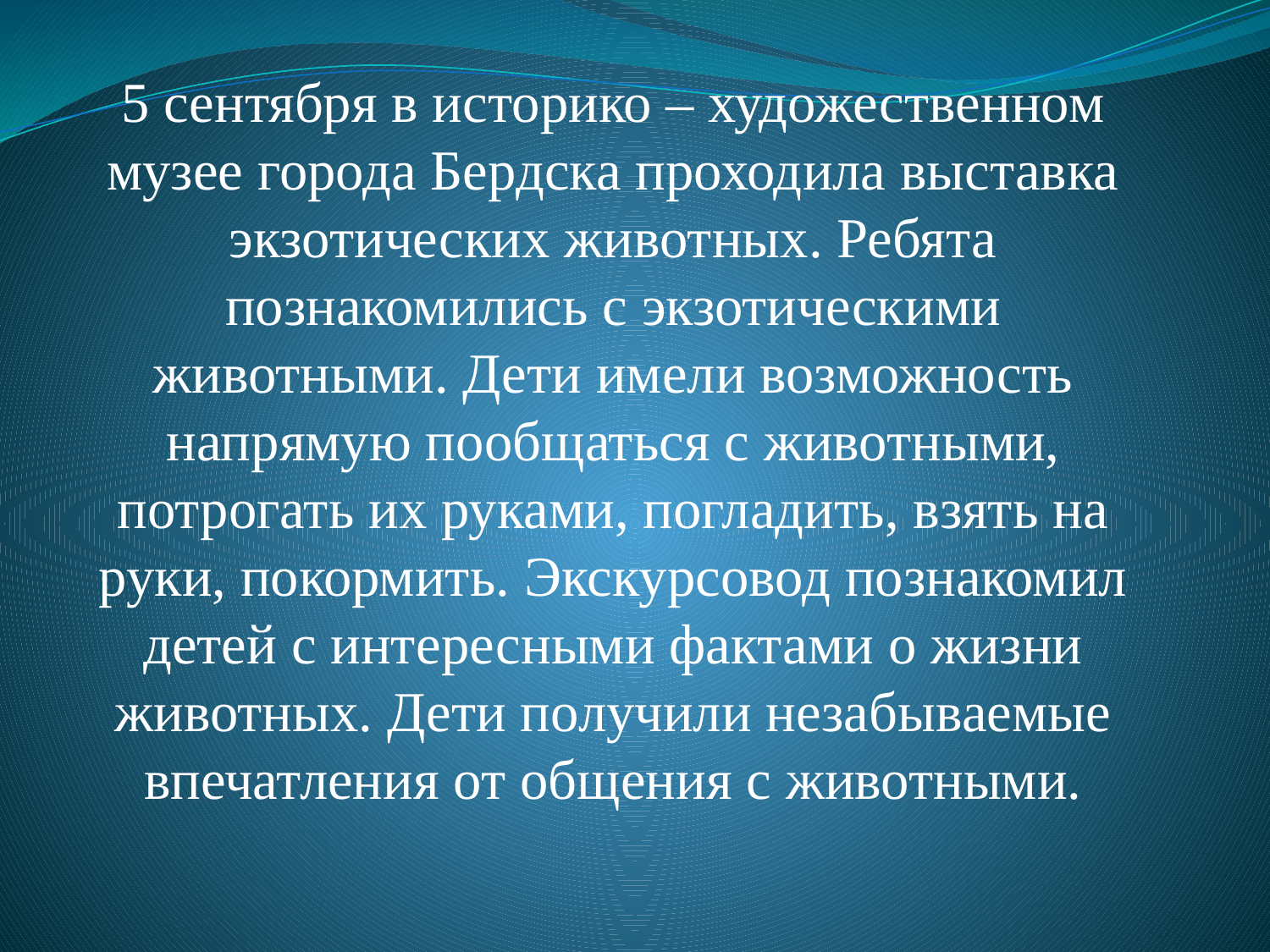

5 сентября в историко – художественном музее города Бердска проходила выставка экзотических животных. Ребята познакомились с экзотическими животными. Дети имели возможность напрямую пообщаться с животными, потрогать их руками, погладить, взять на руки, покормить. Экскурсовод познакомил детей с интересными фактами о жизни животных. Дети получили незабываемые впечатления от общения с животными.